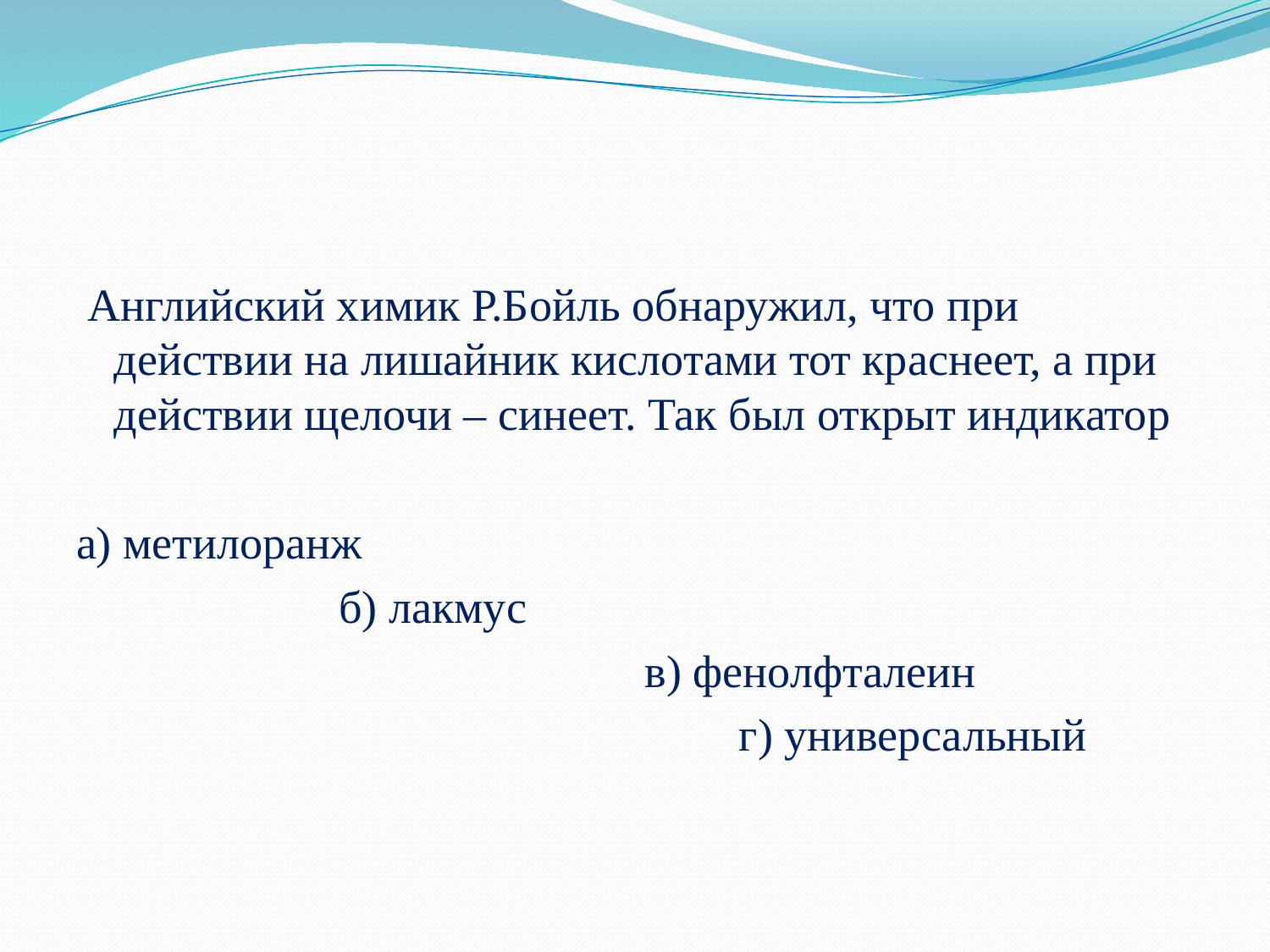

Английский химик Р.Бойль обнаружил, что при действии на лишайник кислотами тот краснеет, а при действии щелочи – синеет. Так был открыт индикатор

а) метилоранж
                       б) лакмус
 	 	 	  	 	  в) фенолфталеин
                                                          г) универсальный